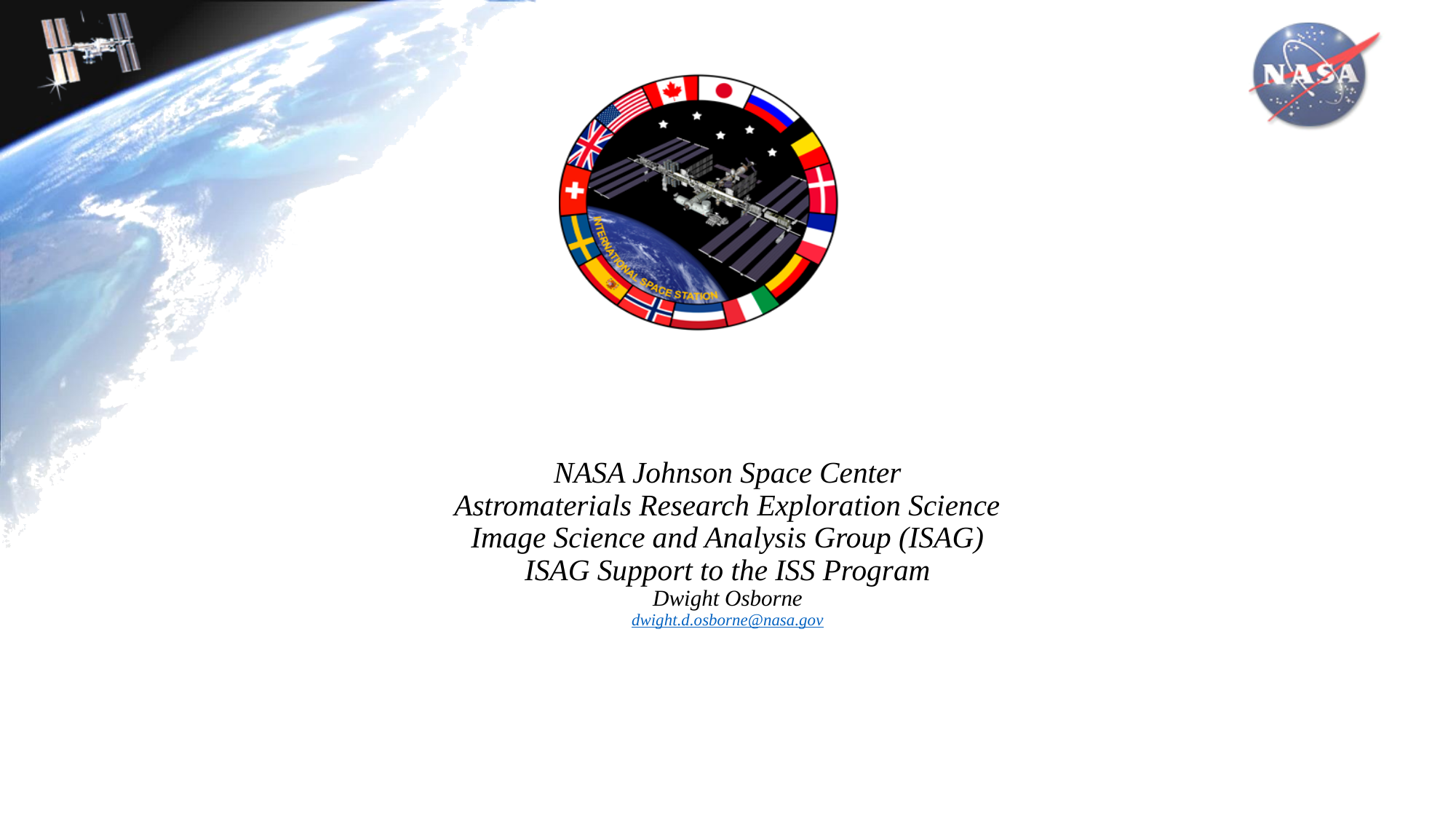

# NASA Johnson Space Center Astromaterials Research Exploration Science Image Science and Analysis Group (ISAG) ISAG Support to the ISS Program Dwight Osborne dwight.d.osborne@nasa.gov